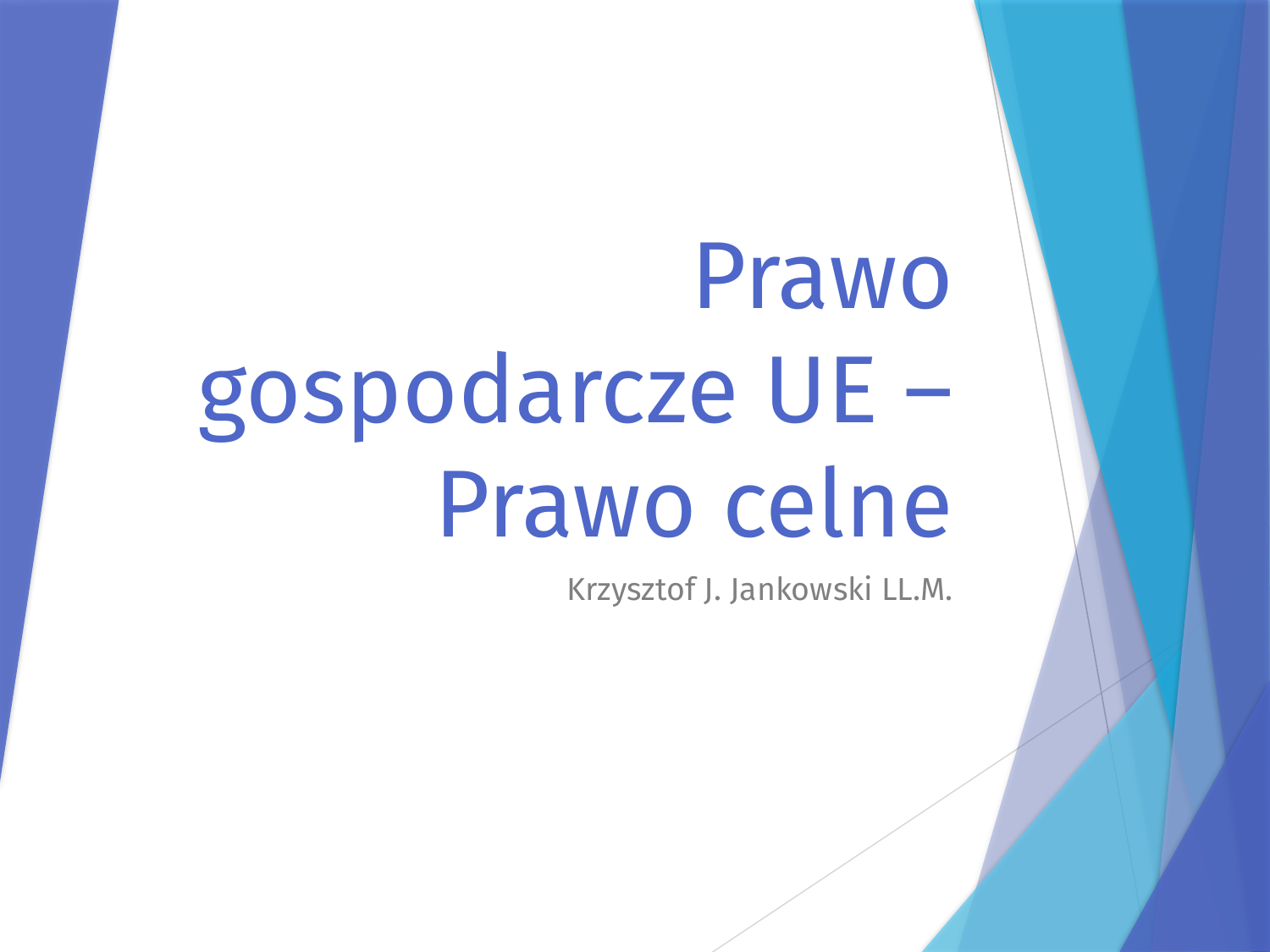

# Prawo gospodarcze UE – Prawo celne
Krzysztof J. Jankowski LL.M.